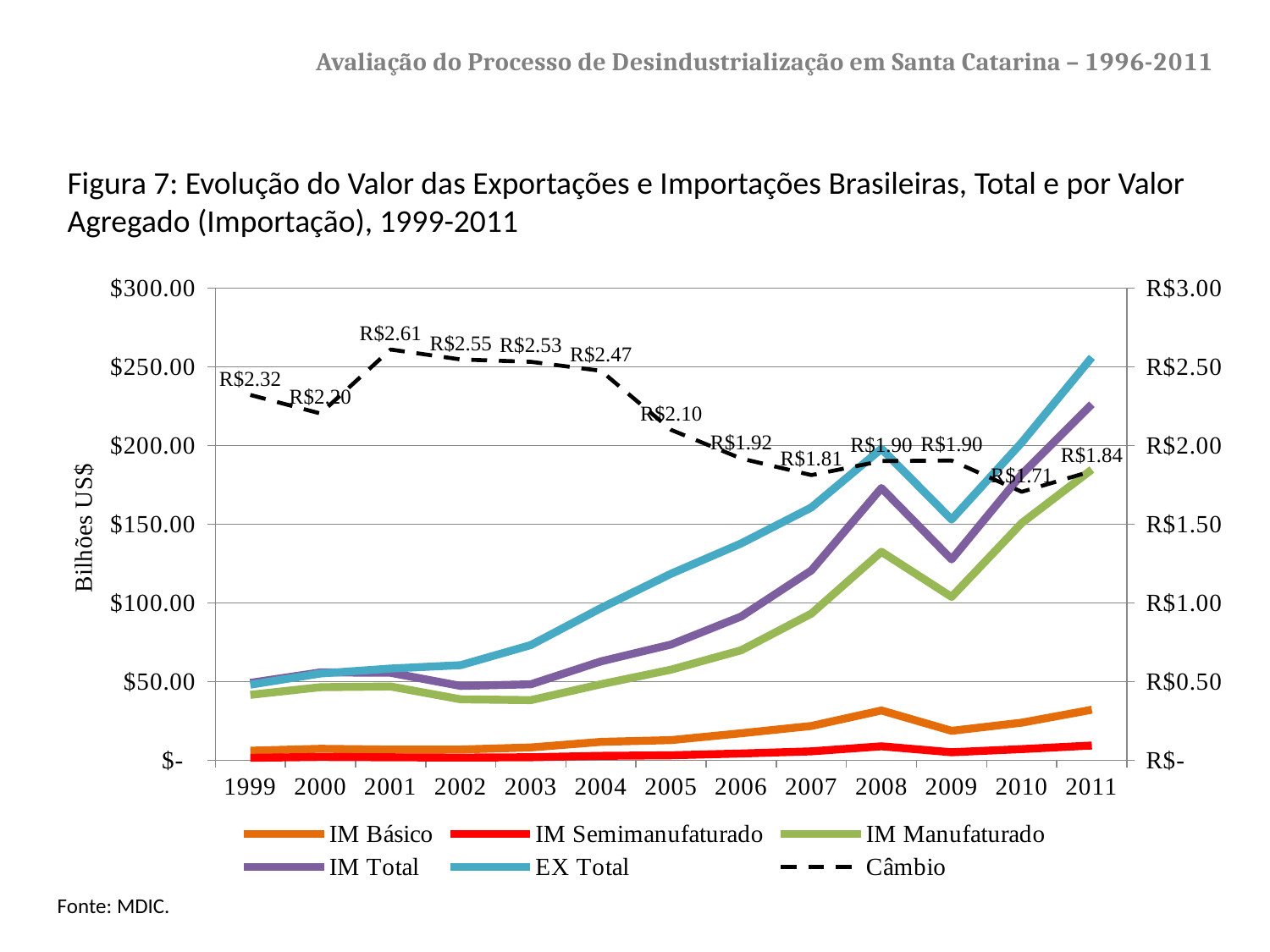

# Avaliação do Processo de Desindustrialização em Santa Catarina – 1996-2011
Figura 7: Evolução do Valor das Exportações e Importações Brasileiras, Total e por Valor Agregado (Importação), 1999-2011

### Chart

| Category | IM Básico | IM Semimanufaturado | IM Manufaturado | IM Total | EX Total | Câmbio |
|---|---|---|---|---|---|---|
| 1999 | 6.088666561 | 1.5614992959999894 | 41.560147691000004 | 49.21031354800016 | 48.012789947 | 2.321281744304206 |
| 2000 | 7.29031897799998 | 2.100650448 | 46.444041066999944 | 55.835010493000006 | 55.118919865 | 2.203713475358873 |
| 2001 | 6.793034166999977 | 1.896369991 | 46.891313941000135 | 55.580718099 | 58.286593021 | 2.6098851969215775 |
| 2002 | 6.83430529799998 | 1.6838126179999957 | 38.72237021400029 | 47.24048813 | 60.438653035 | 2.5468038809118627 |
| 2003 | 8.130835068 | 1.926704652999994 | 38.20205268000015 | 48.259592401000006 | 73.203222075 | 2.531903235096172 |
| 2004 | 11.712289808000024 | 2.818386388 | 48.303524159999995 | 62.834697625999944 | 96.67749876599976 | 2.474566397702019 |
| 2005 | 12.813222347 | 3.165158816 | 57.57303635 | 73.55141751299954 | 118.529184899 | 2.0994752843801967 |
| 2006 | 17.163123998 | 4.305401491 | 69.88231531599953 | 91.35084080499954 | 137.807469531 | 1.917424626786859 |
| 2007 | 21.782206592999856 | 5.6620214559999855 | 93.17664967499998 | 120.62087772399947 | 160.64907282999945 | 1.8122344718254275 |
| 2008 | 31.631127504999988 | 8.860067436000007 | 132.493572673 | 172.98476761400002 | 197.94244290900056 | 1.9014412803110297 |
| 2009 | 18.72956036 | 5.100666534 | 103.81710647000027 | 127.647333364 | 152.99474280500004 | 1.90438198326789 |
| 2010 | 23.891378856 | 7.1033544639999855 | 150.77369411799995 | 181.7684274380006 | 201.915285335 | 1.7060236118196892 |
| 2011 | 32.105516495 | 9.381166546000005 | 184.75672586599998 | 226.243408907 | 256.0395747679984 | 1.8372944738974288 |
Fonte: MDIC.